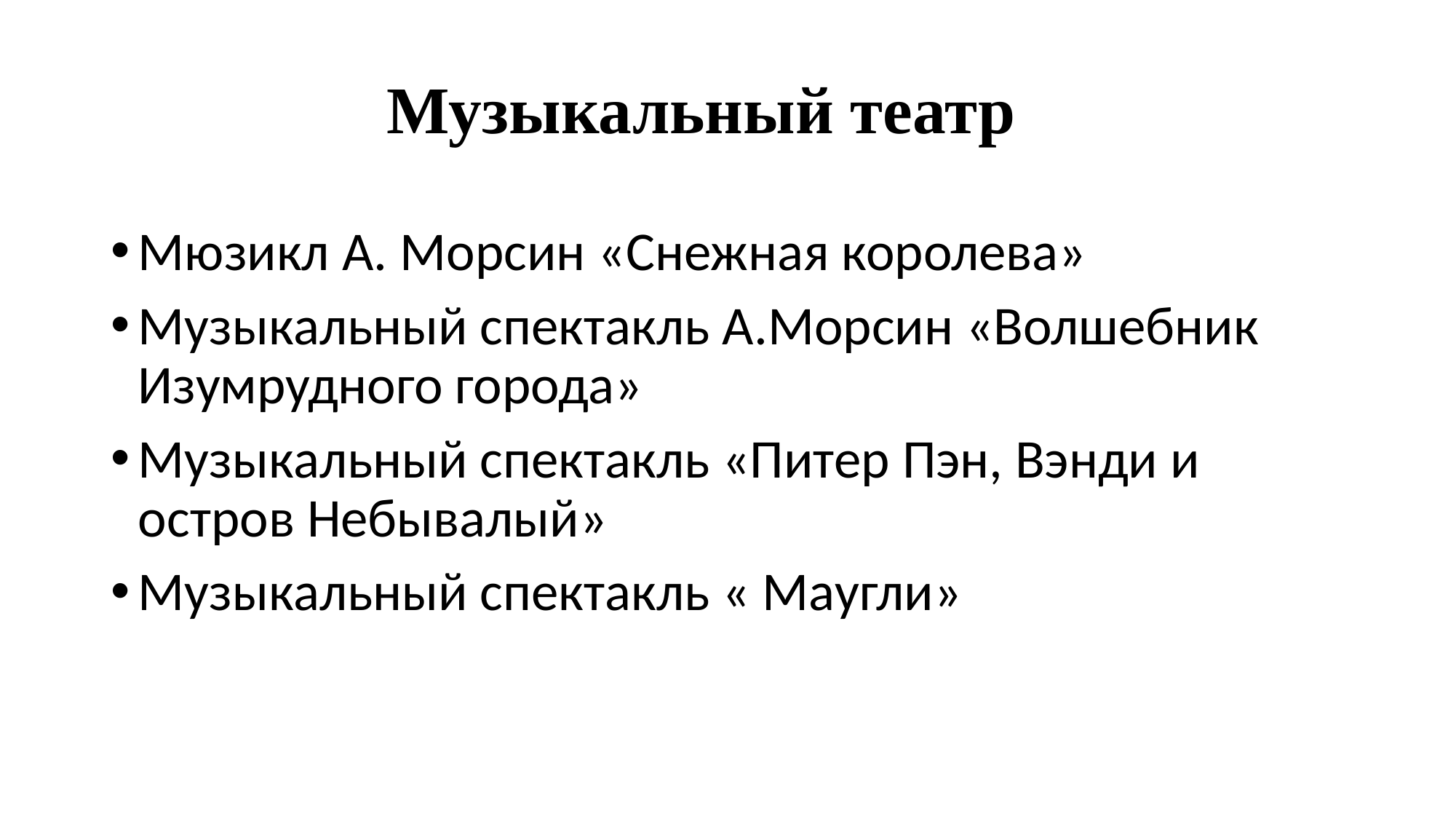

# Музыкальный театр
Мюзикл А. Морсин «Снежная королева»
Музыкальный спектакль А.Морсин «Волшебник Изумрудного города»
Музыкальный спектакль «Питер Пэн, Вэнди и остров Небывалый»
Музыкальный спектакль « Маугли»